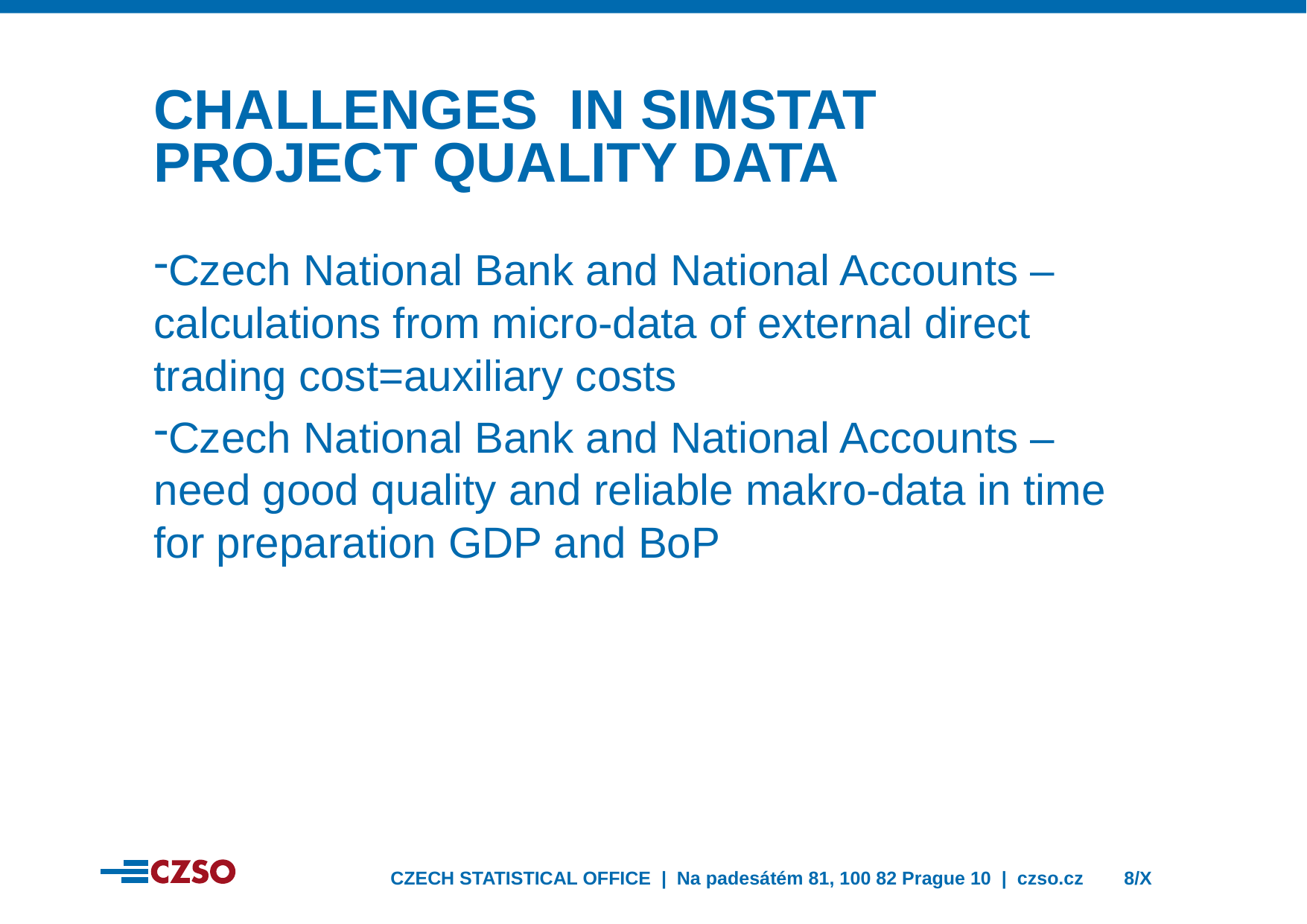

CHALLENGES  IN SIMSTAT PROJECT QUALITY DATA
Czech National Bank and National Accounts – calculations from micro-data of external direct trading cost=auxiliary costs
Czech National Bank and National Accounts – need good quality and reliable makro-data in time for preparation GDP and BoP